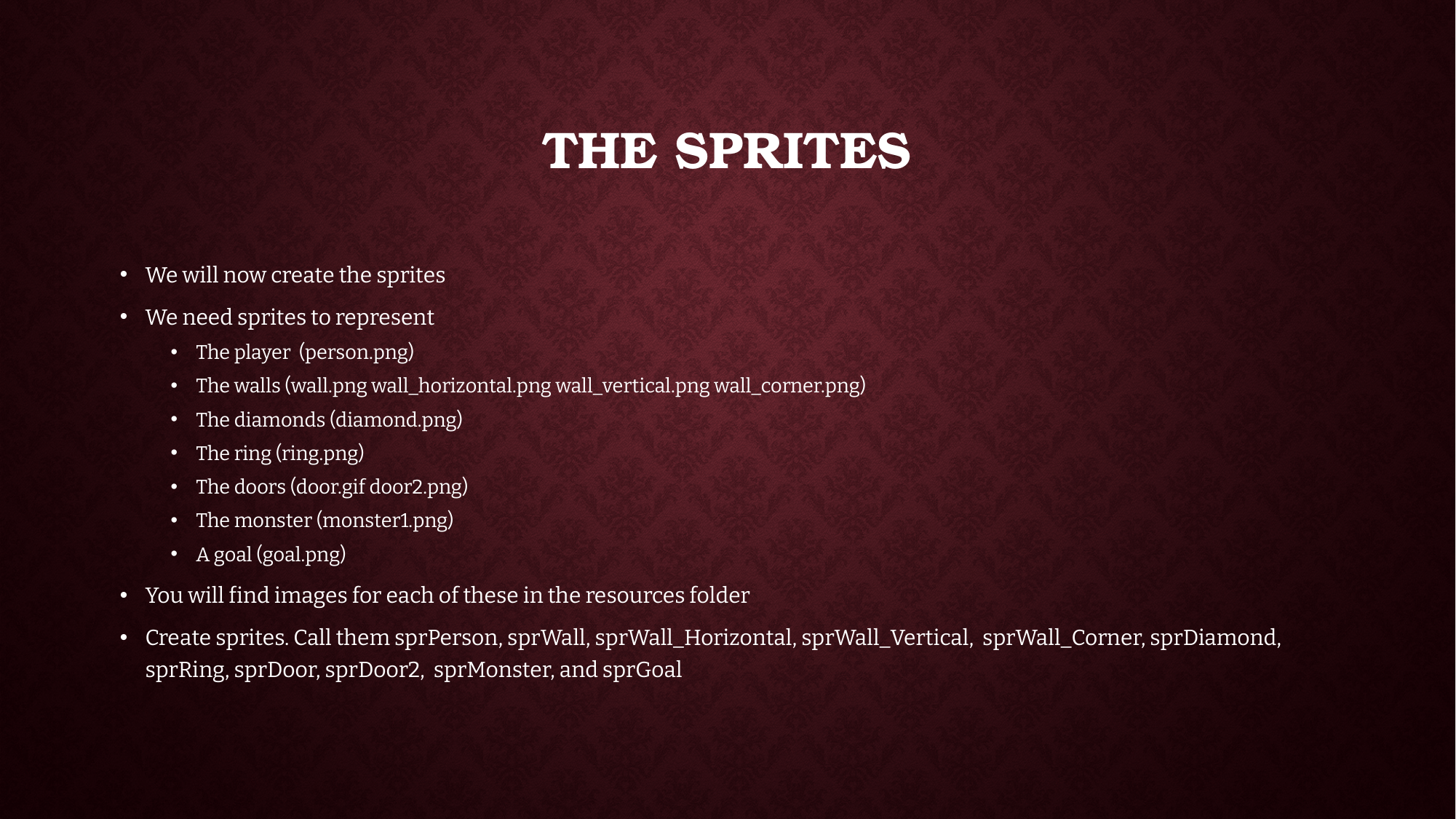

# The sprites
We will now create the sprites
We need sprites to represent
The player  (person.png)
The walls (wall.png wall_horizontal.png wall_vertical.png wall_corner.png)
The diamonds (diamond.png)
The ring (ring.png)
The doors (door.gif door2.png)
The monster (monster1.png)
A goal (goal.png)
You will find images for each of these in the resources folder
Create sprites. Call them sprPerson, sprWall, sprWall_Horizontal, sprWall_Vertical,  sprWall_Corner, sprDiamond, sprRing, sprDoor, sprDoor2,  sprMonster, and sprGoal